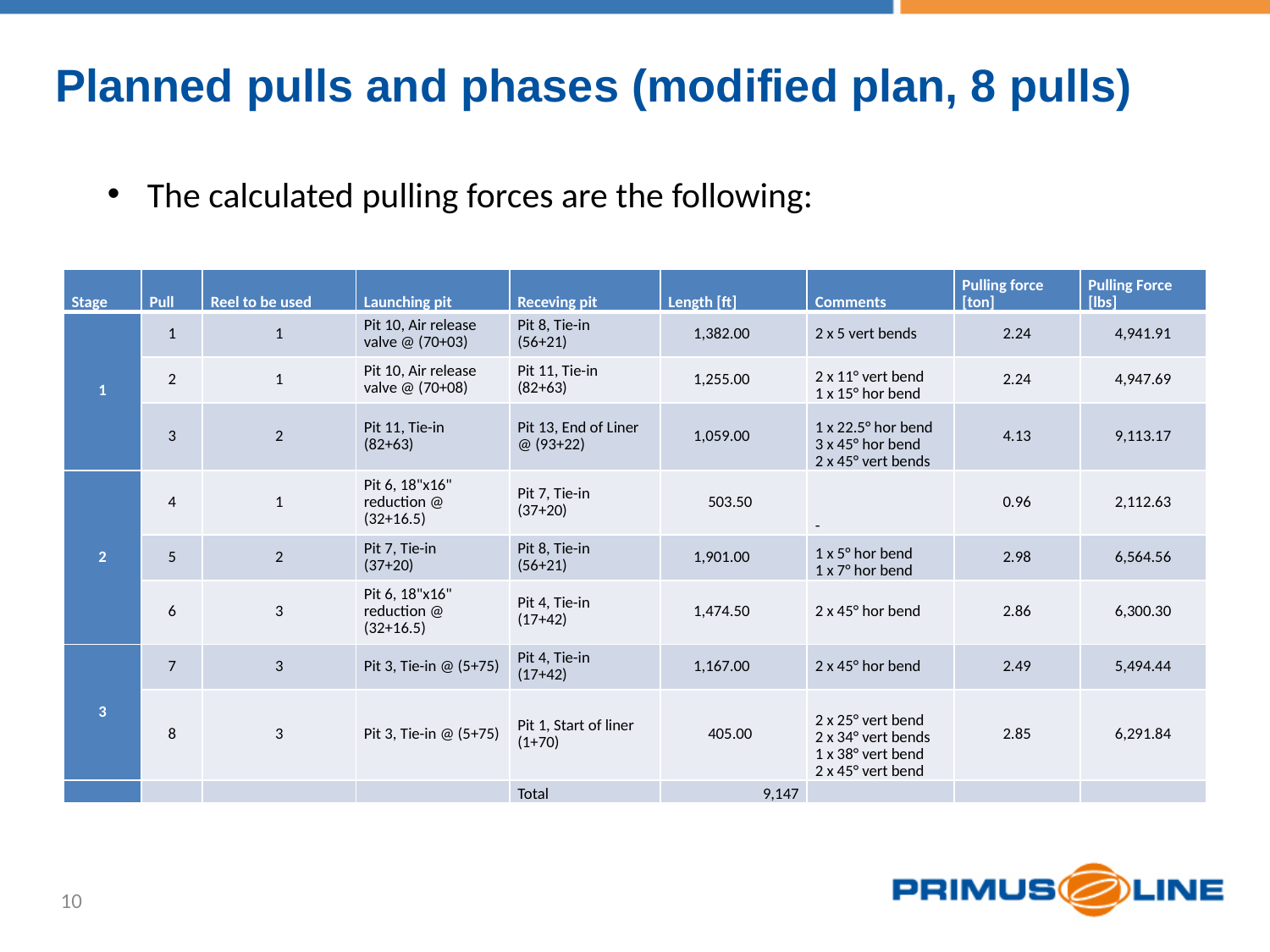

Planned pulls and phases (modified plan, 8 pulls)

The calculated pulling forces are the following:

| Stage | Pull | Reel to be used | Launching pit | Receving pit | Length [ft] | Comments | Pulling force [ton] | Pulling Force [lbs] |
| --- | --- | --- | --- | --- | --- | --- | --- | --- |
| 1 | 1 | 1 | Pit 10, Air release valve @ (70+03) | Pit 8, Tie-in (56+21) | 1,382.00 | 2 x 5 vert bends | 2.24 | 4,941.91 |
|  | 2 | 1 | Pit 10, Air release valve @ (70+08) | Pit 11, Tie-in (82+63) | 1,255.00 | 2 x 11° vert bend 1 x 15° hor bend | 2.24 | 4,947.69 |
|  | 3 | 2 | Pit 11, Tie-in (82+63) | Pit 13, End of Liner @ (93+22) | 1,059.00 | 1 x 22.5° hor bend 3 x 45° hor bend 2 x 45° vert bends | 4.13 | 9,113.17 |
| 2 | 4 | 1 | Pit 6, 18"x16" reduction @ (32+16.5) | Pit 7, Tie-in (37+20) | 503.50 | - | 0.96 | 2,112.63 |
|  | 5 | 2 | Pit 7, Tie-in (37+20) | Pit 8, Tie-in (56+21) | 1,901.00 | 1 x 5° hor bend 1 x 7° hor bend | 2.98 | 6,564.56 |
|  | 6 | 3 | Pit 6, 18"x16" reduction @ (32+16.5) | Pit 4, Tie-in (17+42) | 1,474.50 | 2 x 45° hor bend | 2.86 | 6,300.30 |
| 3 | 7 | 3 | Pit 3, Tie-in @ (5+75) | Pit 4, Tie-in (17+42) | 1,167.00 | 2 x 45° hor bend | 2.49 | 5,494.44 |
|  | 8 | 3 | Pit 3, Tie-in @ (5+75) | Pit 1, Start of liner (1+70) | 405.00 | 2 x 25° vert bend 2 x 34° vert bends 1 x 38° vert bend 2 x 45° vert bend | 2.85 | 6,291.84 |
|  |  |  |  | Total | 9,147 |  |  |  |
10